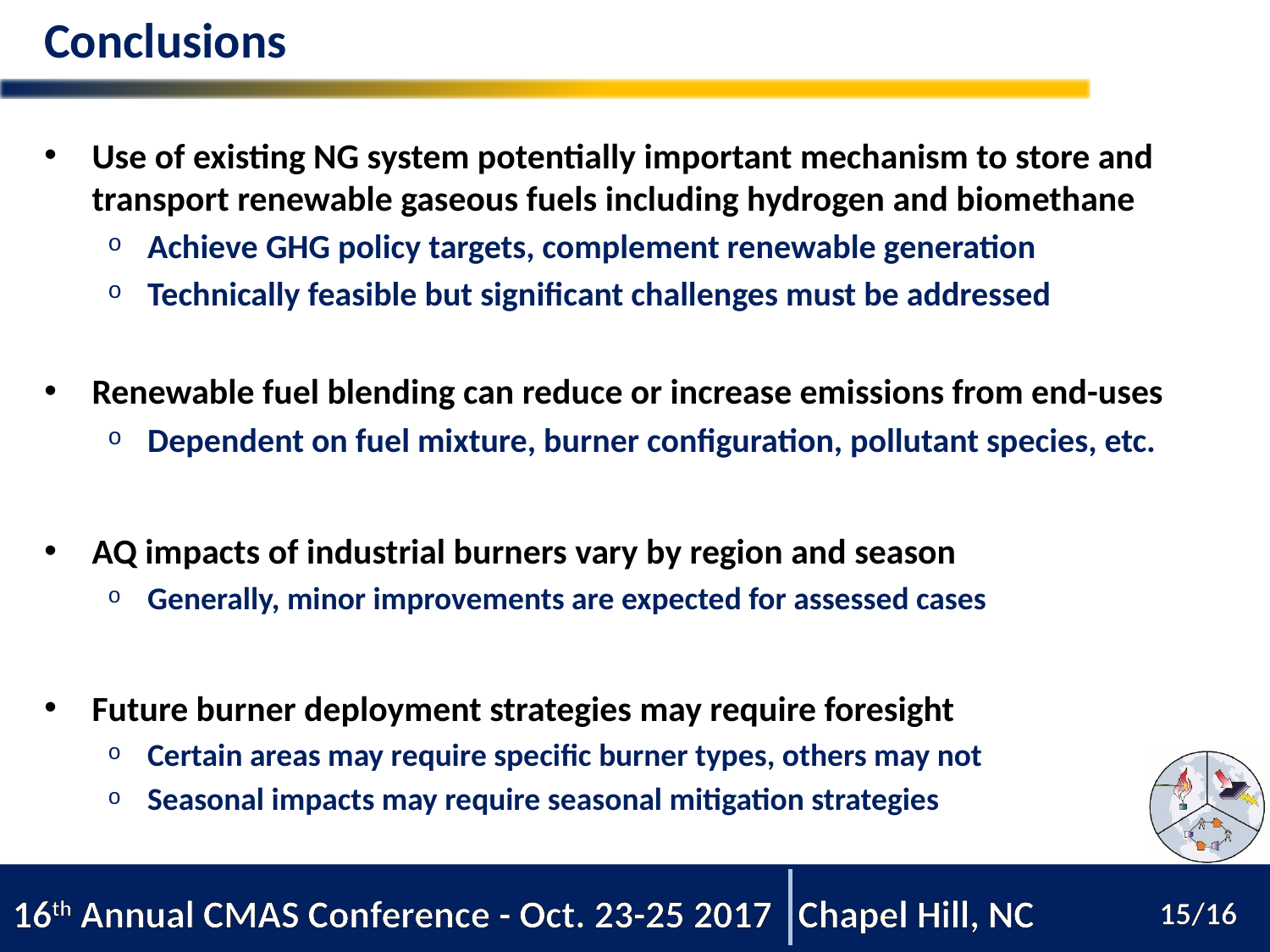

# Conclusions
Use of existing NG system potentially important mechanism to store and transport renewable gaseous fuels including hydrogen and biomethane
Achieve GHG policy targets, complement renewable generation
Technically feasible but significant challenges must be addressed

Renewable fuel blending can reduce or increase emissions from end-uses
Dependent on fuel mixture, burner configuration, pollutant species, etc.

AQ impacts of industrial burners vary by region and season
Generally, minor improvements are expected for assessed cases

Future burner deployment strategies may require foresight
Certain areas may require specific burner types, others may not
Seasonal impacts may require seasonal mitigation strategies